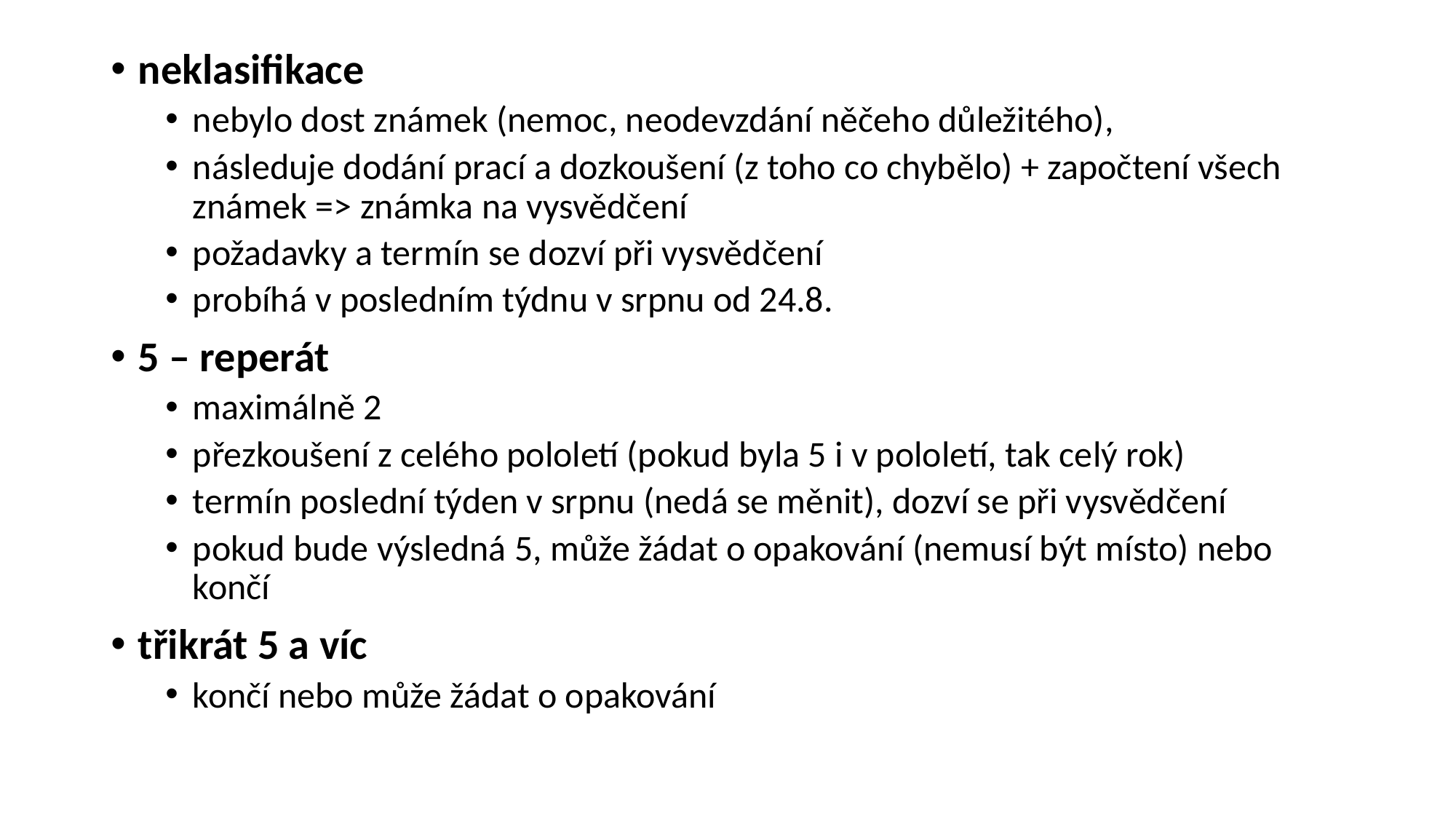

neklasifikace
nebylo dost známek (nemoc, neodevzdání něčeho důležitého),
následuje dodání prací a dozkoušení (z toho co chybělo) + započtení všech známek => známka na vysvědčení
požadavky a termín se dozví při vysvědčení
probíhá v posledním týdnu v srpnu od 24.8.
5 – reperát
maximálně 2
přezkoušení z celého pololetí (pokud byla 5 i v pololetí, tak celý rok)
termín poslední týden v srpnu (nedá se měnit), dozví se při vysvědčení
pokud bude výsledná 5, může žádat o opakování (nemusí být místo) nebo končí
třikrát 5 a víc
končí nebo může žádat o opakování